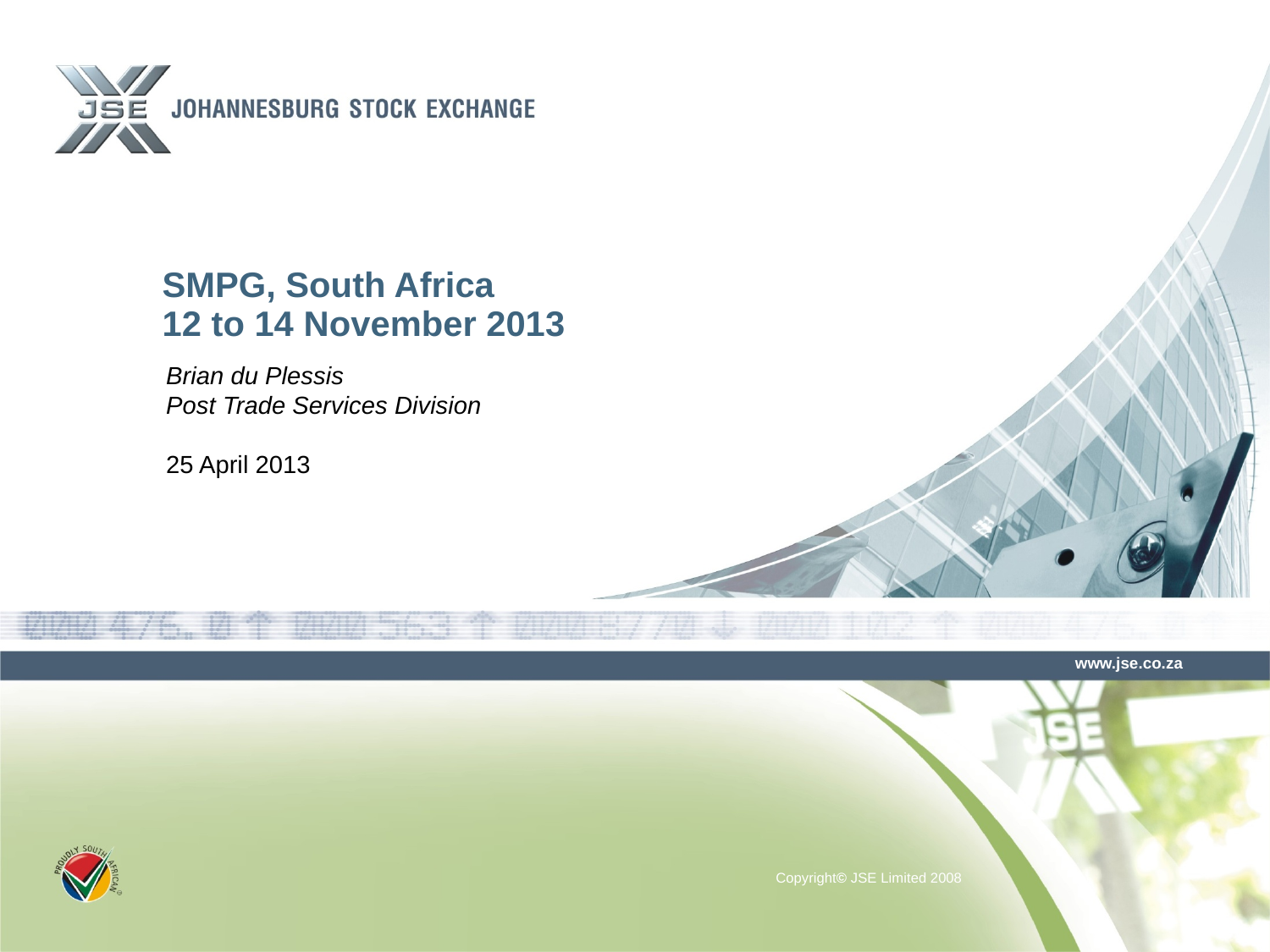

# SMPG, South Africa 12 to 14 November 2013
Brian du Plessis
Post Trade Services Division
25 April 2013